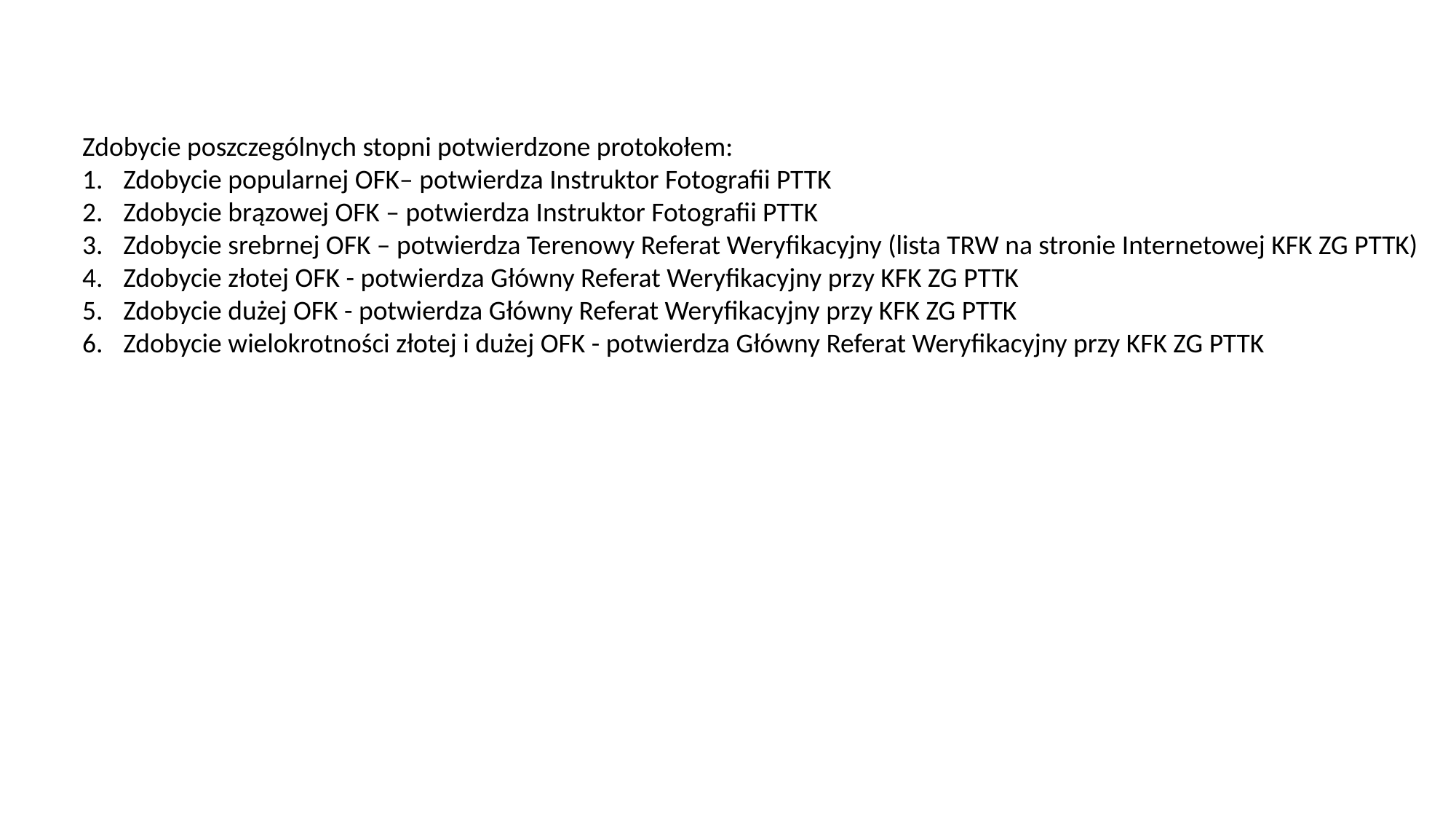

Zdobycie poszczególnych stopni potwierdzone protokołem:
Zdobycie popularnej OFK– potwierdza Instruktor Fotografii PTTK
Zdobycie brązowej OFK – potwierdza Instruktor Fotografii PTTK
Zdobycie srebrnej OFK – potwierdza Terenowy Referat Weryfikacyjny (lista TRW na stronie Internetowej KFK ZG PTTK)
Zdobycie złotej OFK - potwierdza Główny Referat Weryfikacyjny przy KFK ZG PTTK
Zdobycie dużej OFK - potwierdza Główny Referat Weryfikacyjny przy KFK ZG PTTK
Zdobycie wielokrotności złotej i dużej OFK - potwierdza Główny Referat Weryfikacyjny przy KFK ZG PTTK